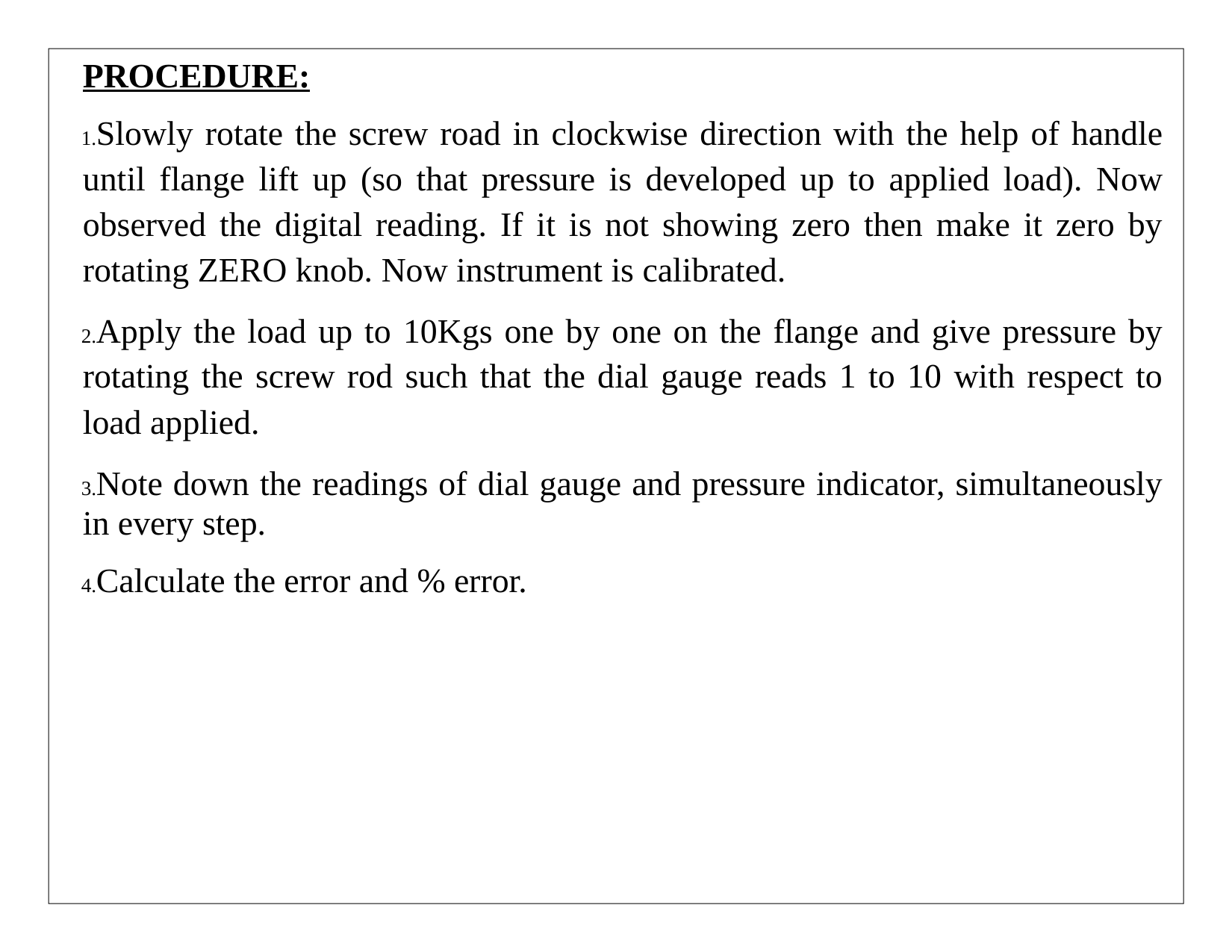

PROCEDURE:
Slowly rotate the screw road in clockwise direction with the help of handle until flange lift up (so that pressure is developed up to applied load). Now observed the digital reading. If it is not showing zero then make it zero by rotating ZERO knob. Now instrument is calibrated.
Apply the load up to 10Kgs one by one on the flange and give pressure by rotating the screw rod such that the dial gauge reads 1 to 10 with respect to load applied.
Note down the readings of dial gauge and pressure indicator, simultaneously in every step.
Calculate the error and % error.